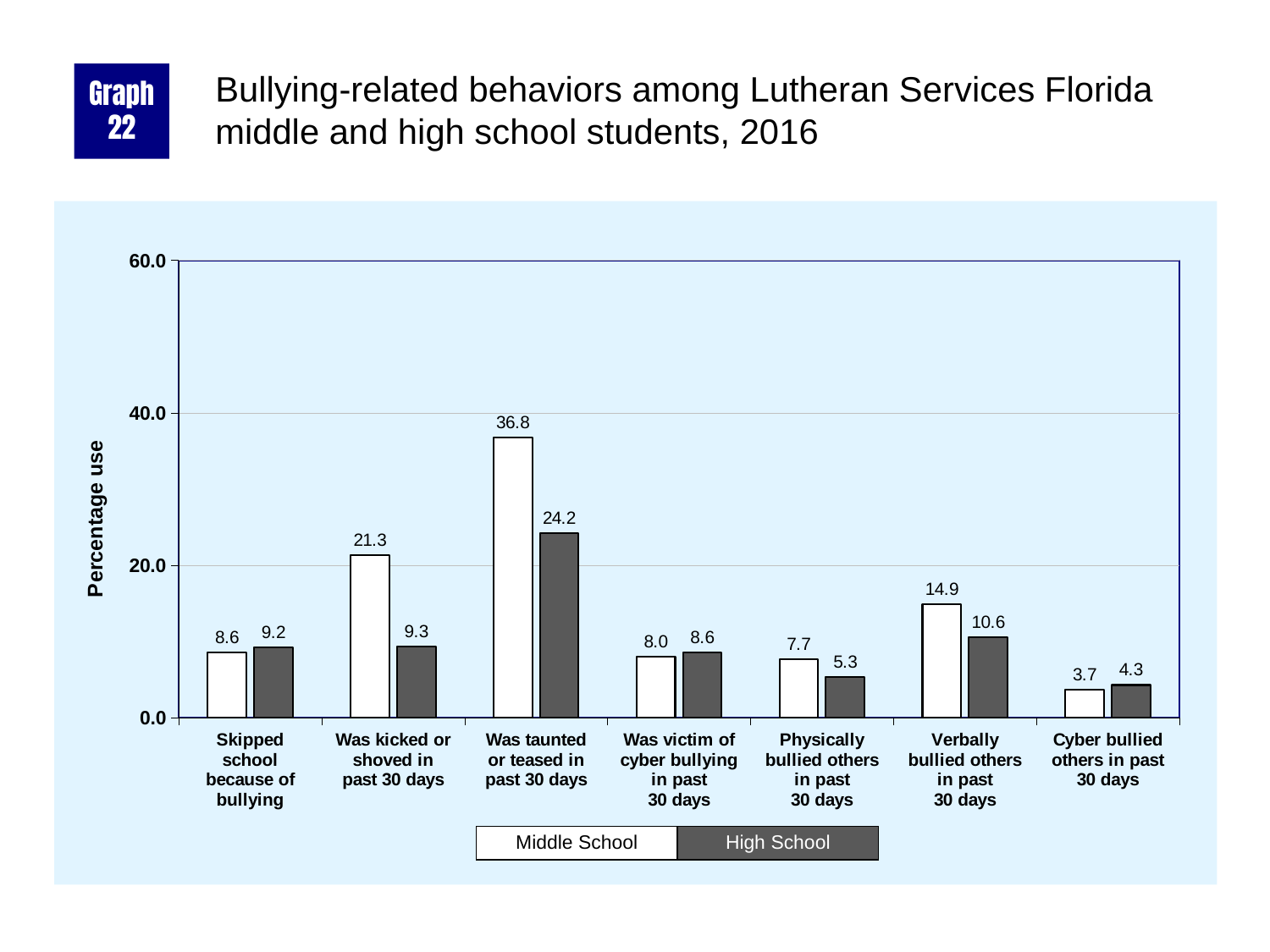

Graph 22
Bullying-related behaviors among Lutheran Services Florida middle and high school students, 2016

### Chart

| Category | Middle School | High School |
|---|---|---|
| Skipped
school
because of
bullying | 8.6 | 9.2 |
| Was kicked or
shoved in
past 30 days | 21.3 | 9.3 |
| Was taunted
or teased in
past 30 days | 36.8 | 24.2 |
| Was victim of
cyber bullying
in past
30 days | 8.0 | 8.6 |
| Physically
bullied others
in past
30 days | 7.7 | 5.3 |
| Verbally
bullied others
in past
30 days | 14.9 | 10.6 |
| Cyber bullied
others in past
30 days | 3.7 | 4.3 |
Middle School
High School